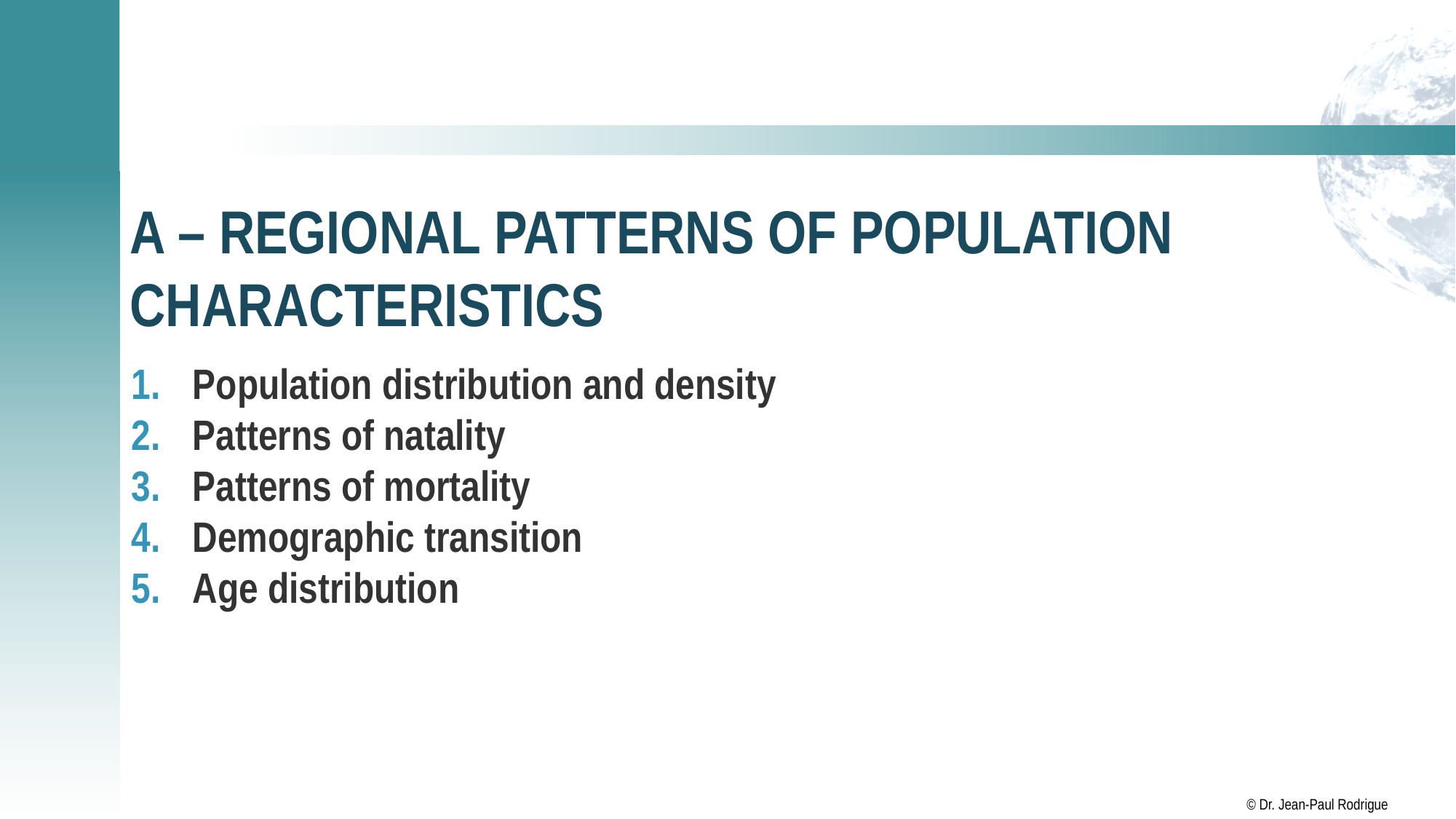

# A – Regional Patterns of Population Characteristics
Population distribution and density
Patterns of natality
Patterns of mortality
Demographic transition
Age distribution